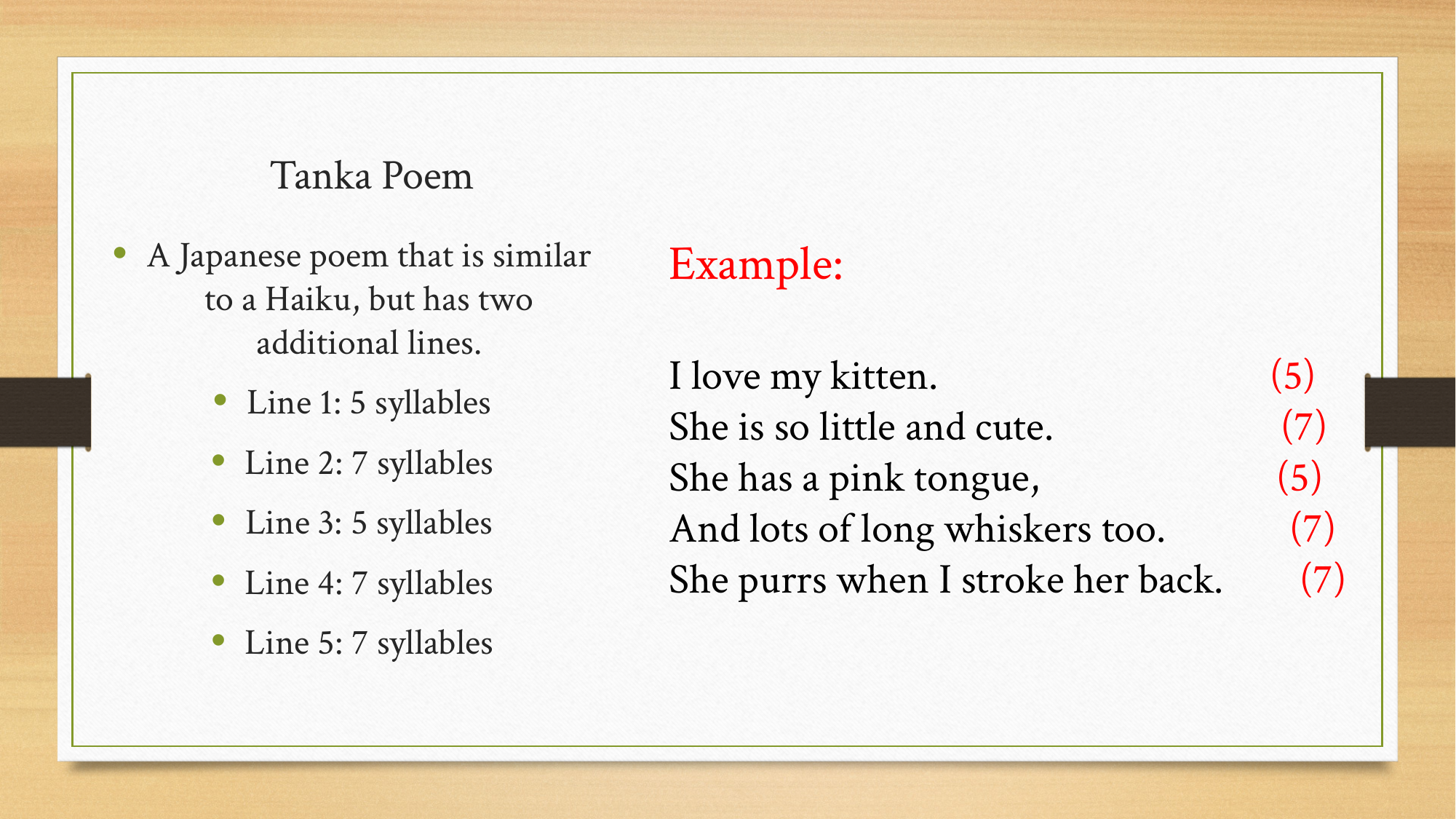

# Tanka Poem
A Japanese poem that is similar to a Haiku, but has two additional lines.
Line 1: 5 syllables
Line 2: 7 syllables
Line 3: 5 syllables
Line 4: 7 syllables
Line 5: 7 syllables
Example:

I love my kitten.                                   (5)
She is so little and cute.                        (7)
She has a pink tongue,                         (5)
And lots of long whiskers too.             (7)
She purrs when I stroke her back.        (7)